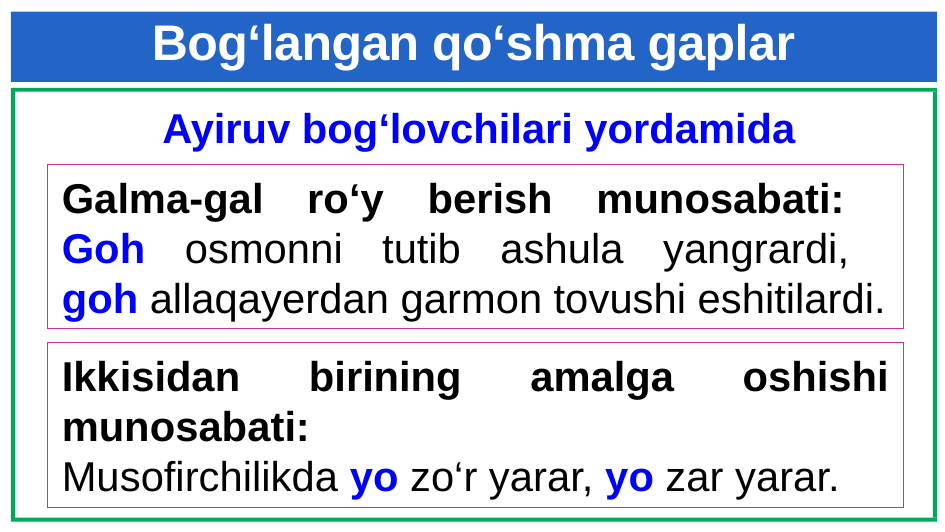

# Bog‘langan qo‘shma gaplar
Ayiruv bog‘lovchilari yordamida
Galma-gal ro‘y berish munosabati:
Goh osmonni tutib ashula yangrardi,
goh allaqayerdan garmon tovushi eshitilardi.
Ikkisidan birining amalga oshishi munosabati:
Musofirchilikda yo zo‘r yarar, yo zar yarar.